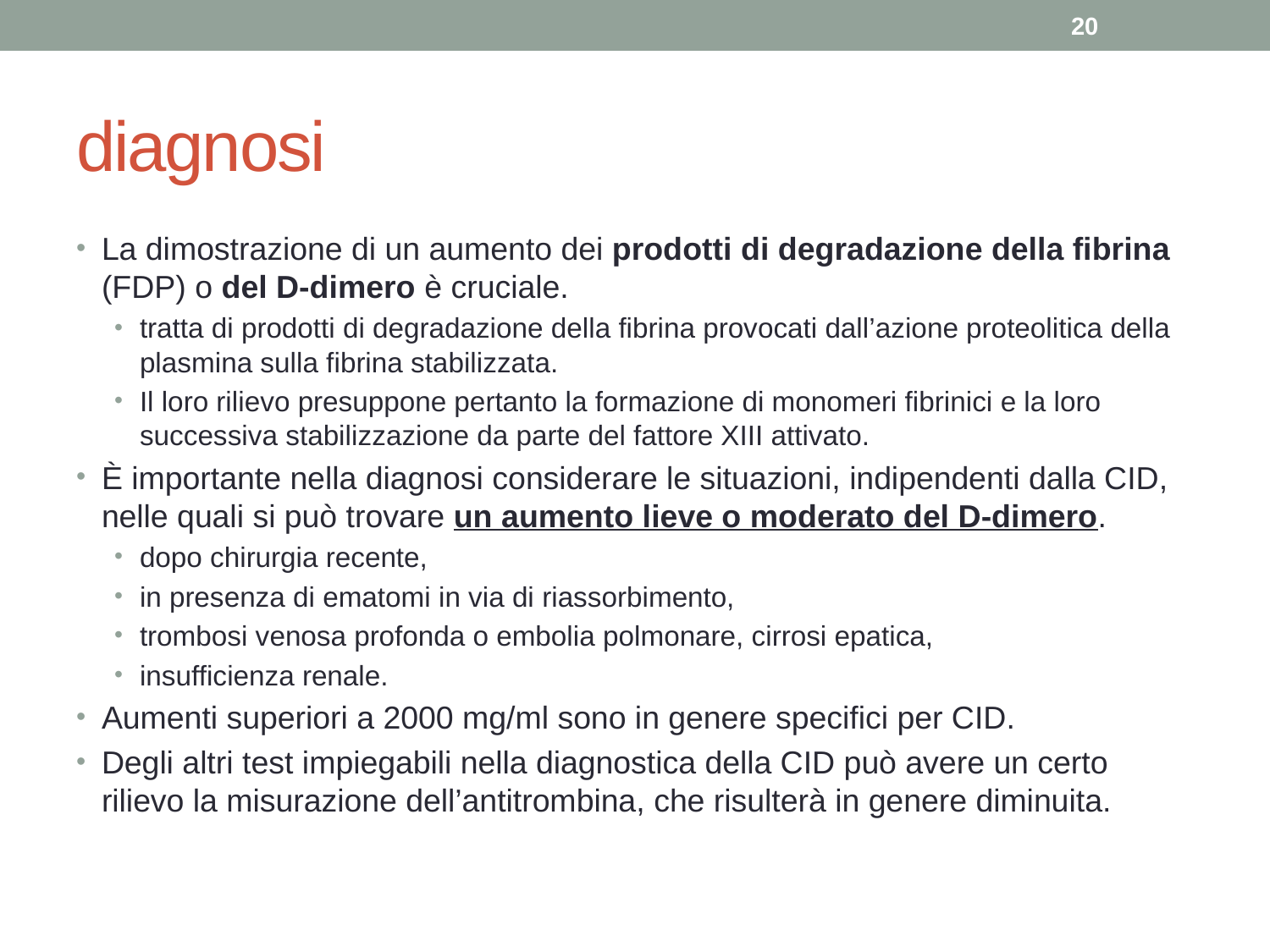

20
# diagnosi
La dimostrazione di un aumento dei prodotti di degradazione della fibrina (FDP) o del D-dimero è cruciale.
tratta di prodotti di degradazione della fibrina provocati dall’azione proteolitica della plasmina sulla fibrina stabilizzata.
Il loro rilievo presuppone pertanto la formazione di monomeri fibrinici e la loro successiva stabilizzazione da parte del fattore XIII attivato.
È importante nella diagnosi considerare le situazioni, indipendenti dalla CID, nelle quali si può trovare un aumento lieve o moderato del D-dimero.
dopo chirurgia recente,
in presenza di ematomi in via di riassorbimento,
trombosi venosa profonda o embolia polmonare, cirrosi epatica,
insufficienza renale.
Aumenti superiori a 2000 mg/ml sono in genere specifici per CID.
Degli altri test impiegabili nella diagnostica della CID può avere un certo rilievo la misurazione dell’antitrombina, che risulterà in genere diminuita.